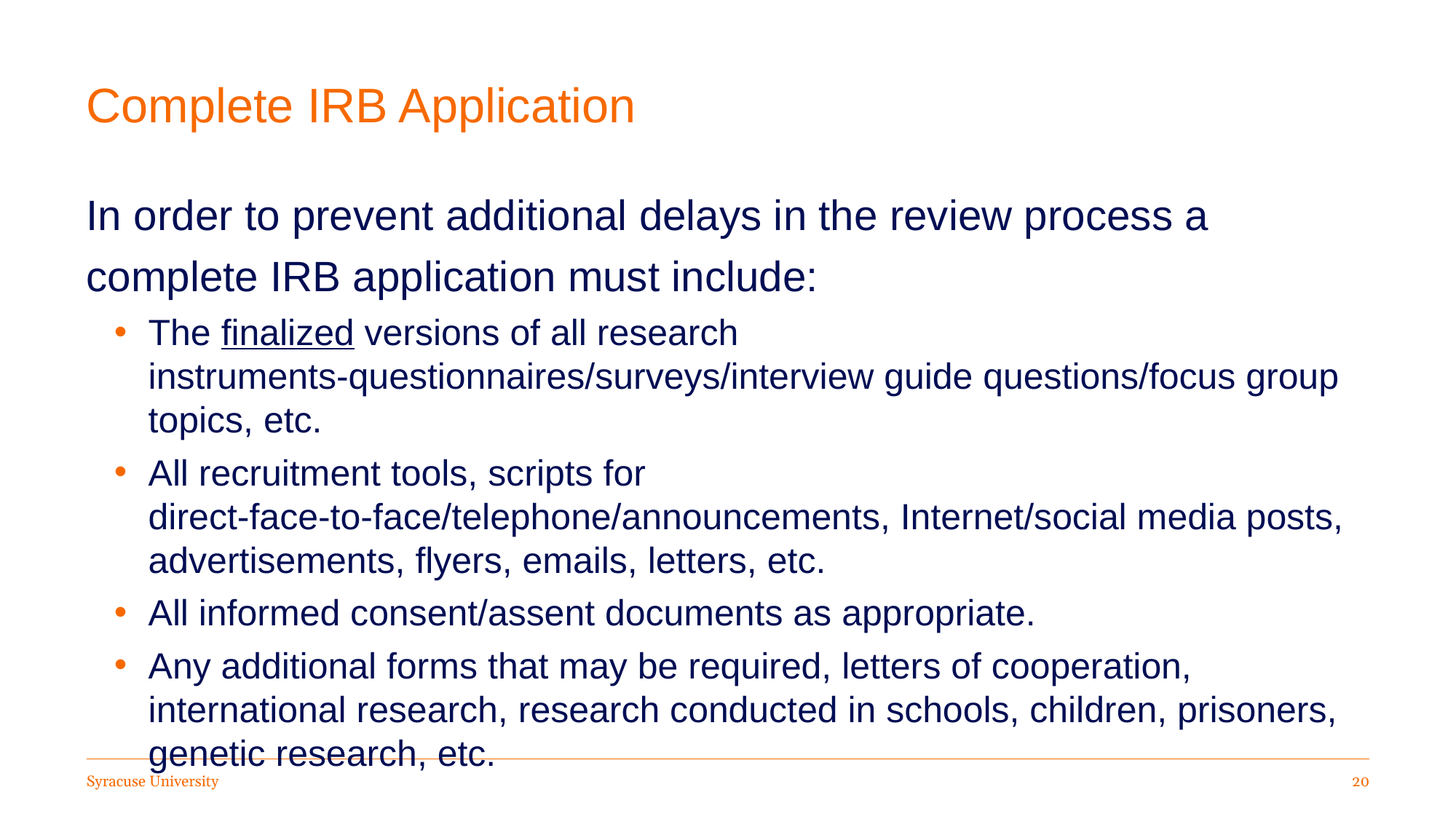

# Complete IRB Application
In order to prevent additional delays in the review process a complete IRB application must include:
The finalized versions of all research instruments-questionnaires/surveys/interview guide questions/focus group topics, etc.
All recruitment tools, scripts for direct-face-to-face/telephone/announcements, Internet/social media posts, advertisements, flyers, emails, letters, etc.
All informed consent/assent documents as appropriate.
Any additional forms that may be required, letters of cooperation, international research, research conducted in schools, children, prisoners, genetic research, etc.